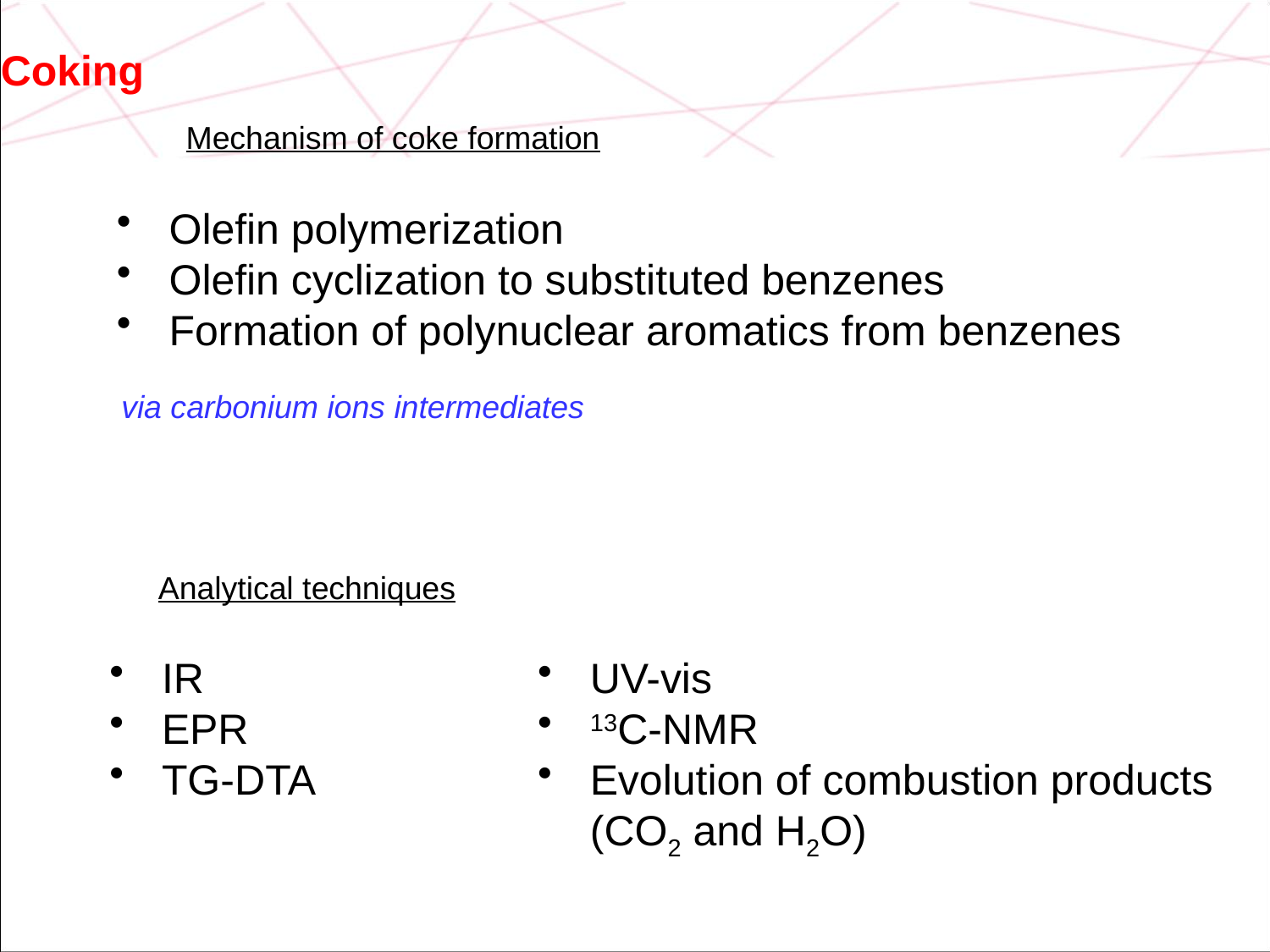

Coking
Mechanism of coke formation
Olefin polymerization
Olefin cyclization to substituted benzenes
Formation of polynuclear aromatics from benzenes
via carbonium ions intermediates
Analytical techniques
IR
EPR
TG-DTA
UV-vis
13C-NMR
Evolution of combustion products
	(CO2 and H2O)